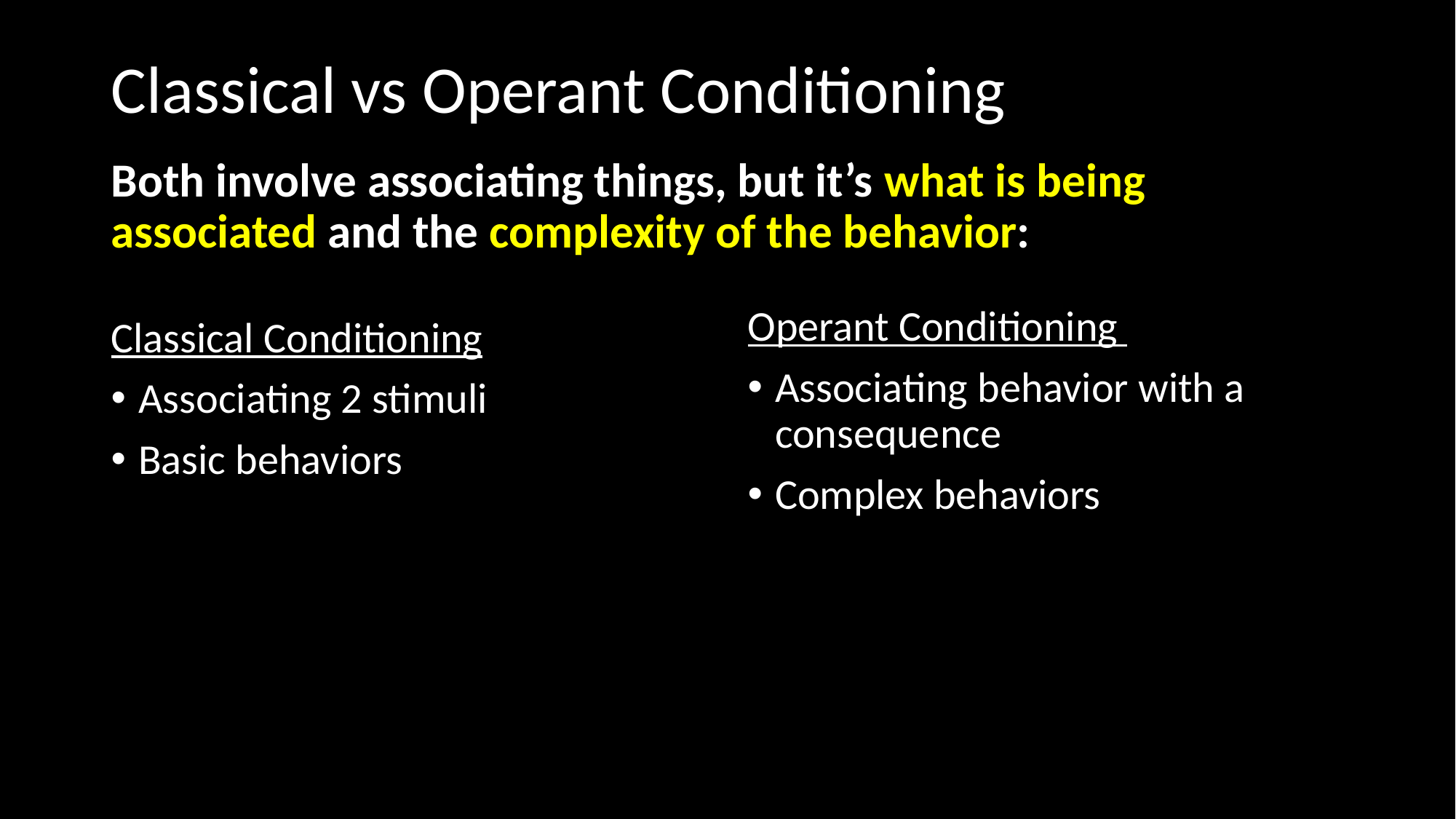

# Classical vs Operant Conditioning
Both involve associating things, but it’s what is being associated and the complexity of the behavior:
Operant Conditioning
Associating behavior with a consequence
Complex behaviors

Classical Conditioning
Associating 2 stimuli
Basic behaviors